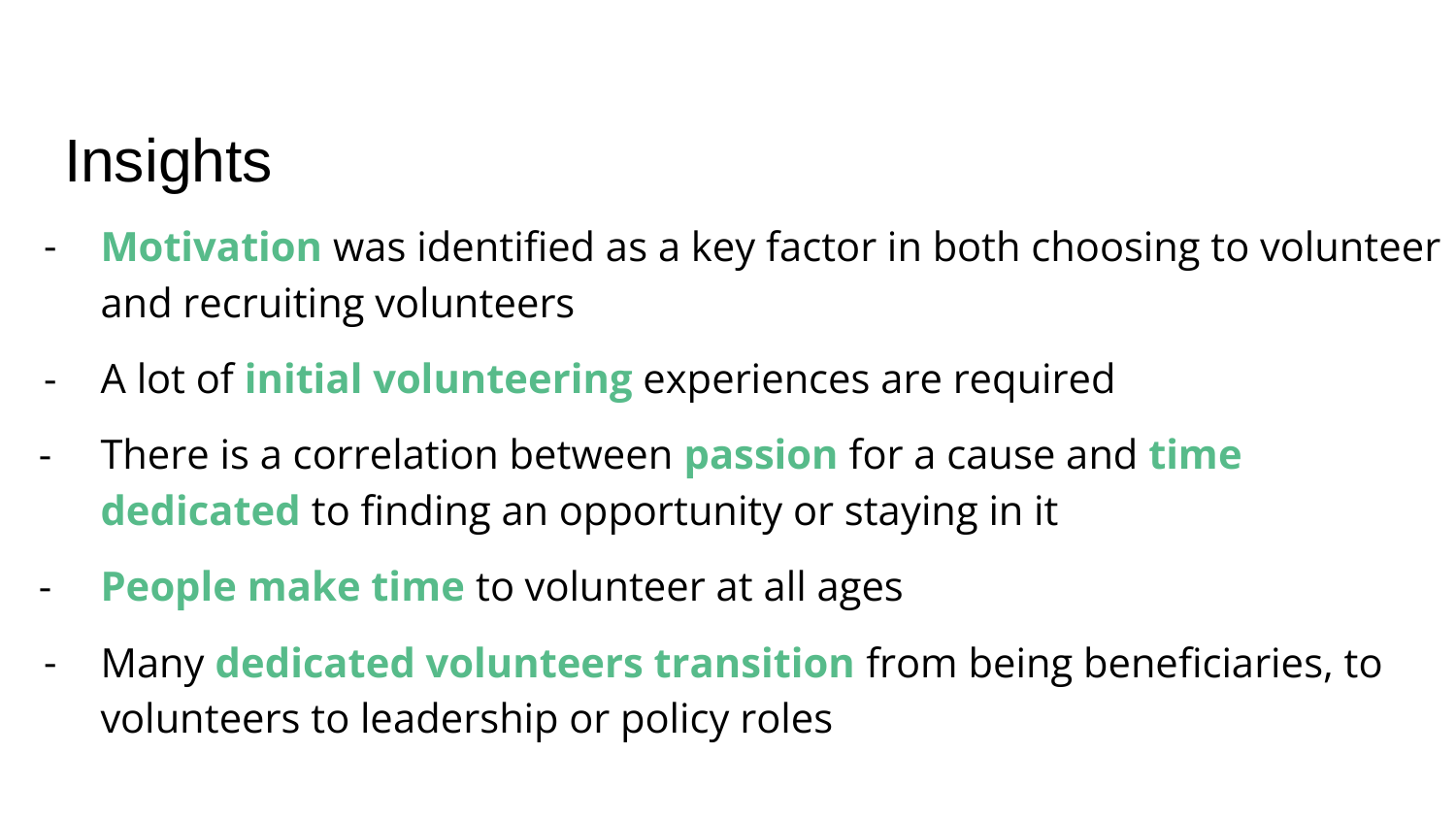

# Insights
Motivation was identified as a key factor in both choosing to volunteer and recruiting volunteers
A lot of initial volunteering experiences are required
There is a correlation between passion for a cause and time dedicated to finding an opportunity or staying in it
People make time to volunteer at all ages
Many dedicated volunteers transition from being beneficiaries, to volunteers to leadership or policy roles